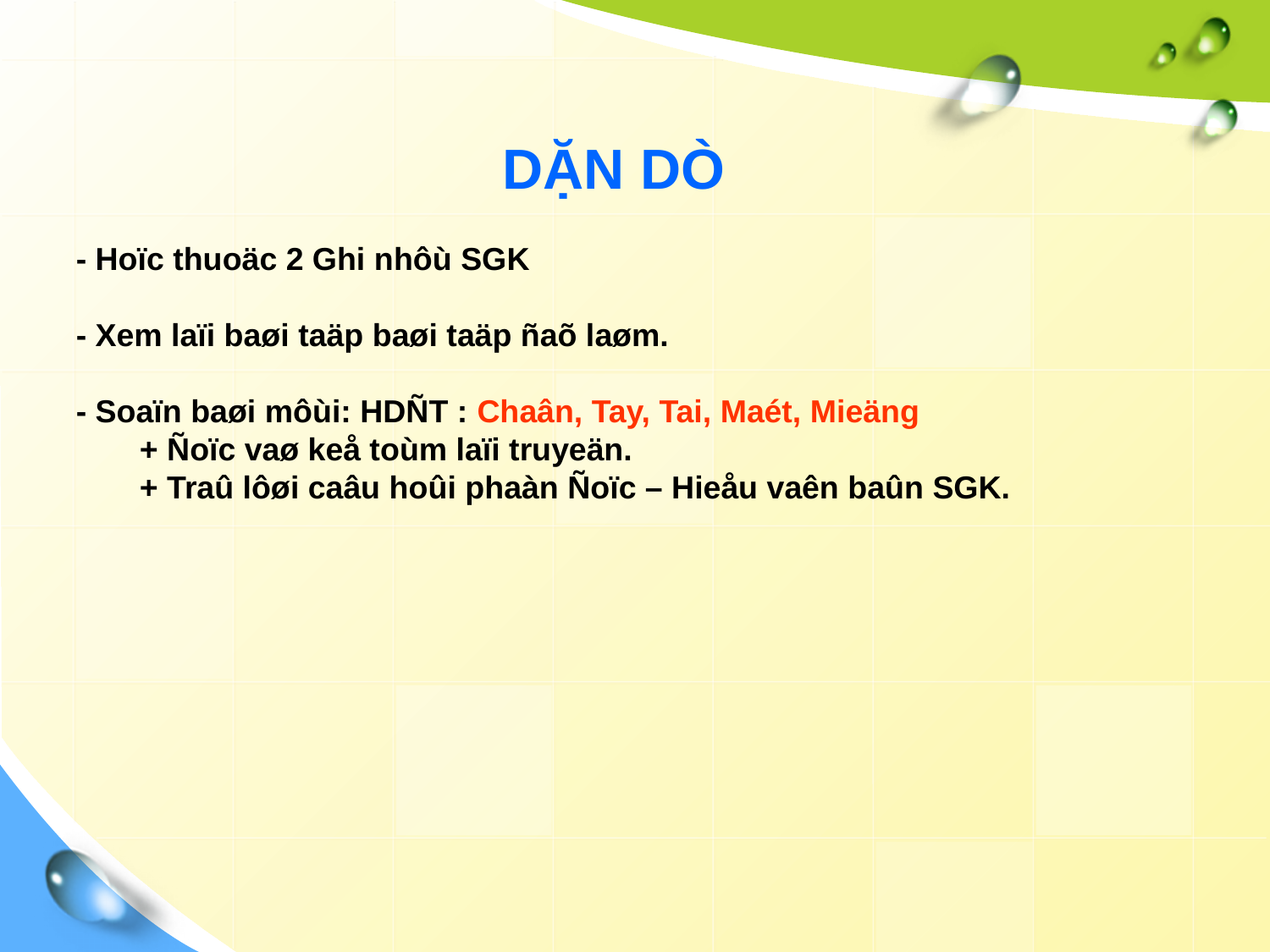

DẶN DÒ
- Hoïc thuoäc 2 Ghi nhôù SGK

- Xem laïi baøi taäp baøi taäp ñaõ laøm.

- Soaïn baøi môùi: HDÑT : Chaân, Tay, Tai, Maét, Mieäng
+ Ñoïc vaø keå toùm laïi truyeän.
+ Traû lôøi caâu hoûi phaàn Ñoïc – Hieåu vaên baûn SGK.